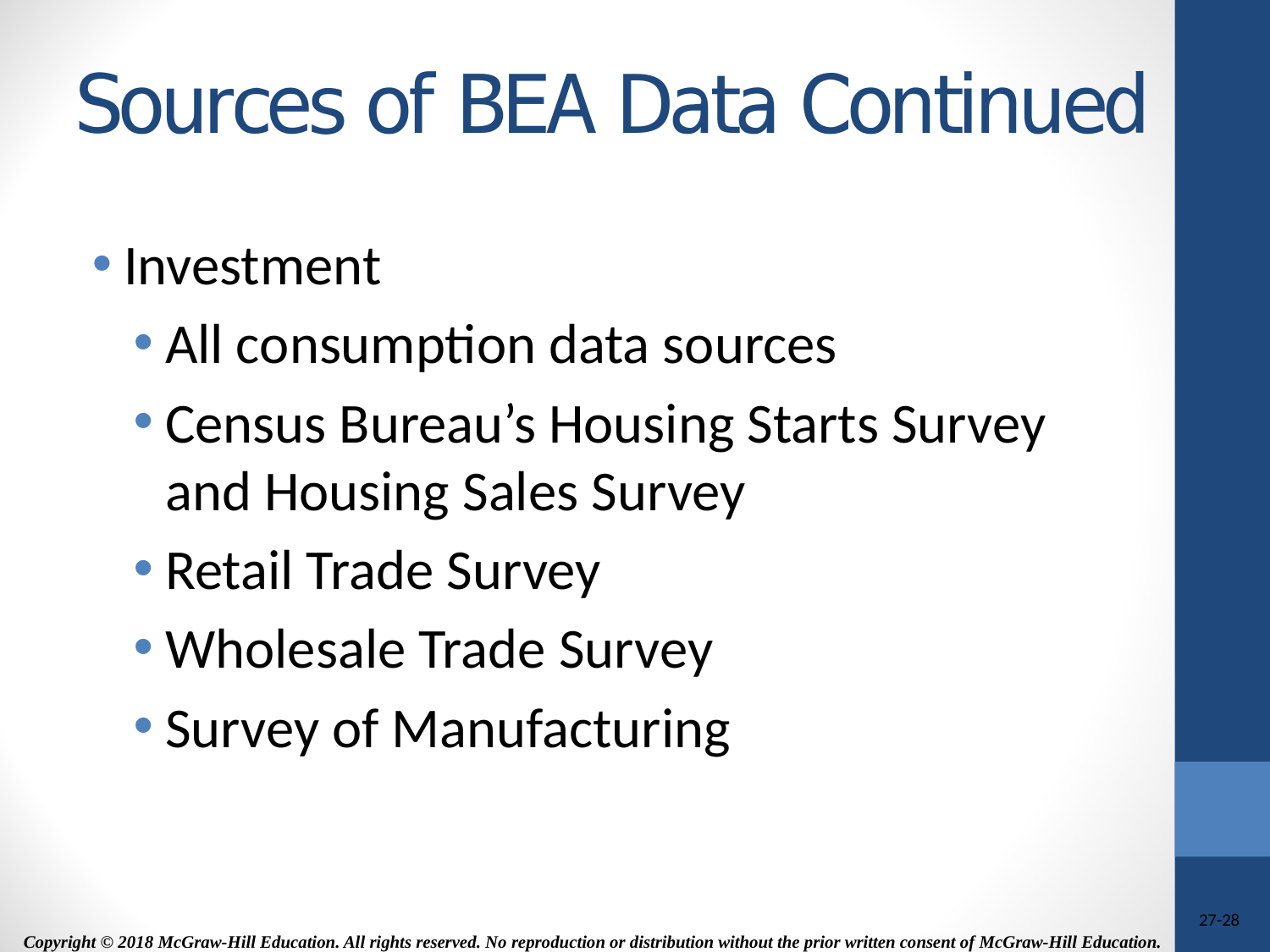

# Sources of BEA Data Continued
Investment
All consumption data sources
Census Bureau’s Housing Starts Survey and Housing Sales Survey
Retail Trade Survey
Wholesale Trade Survey
Survey of Manufacturing